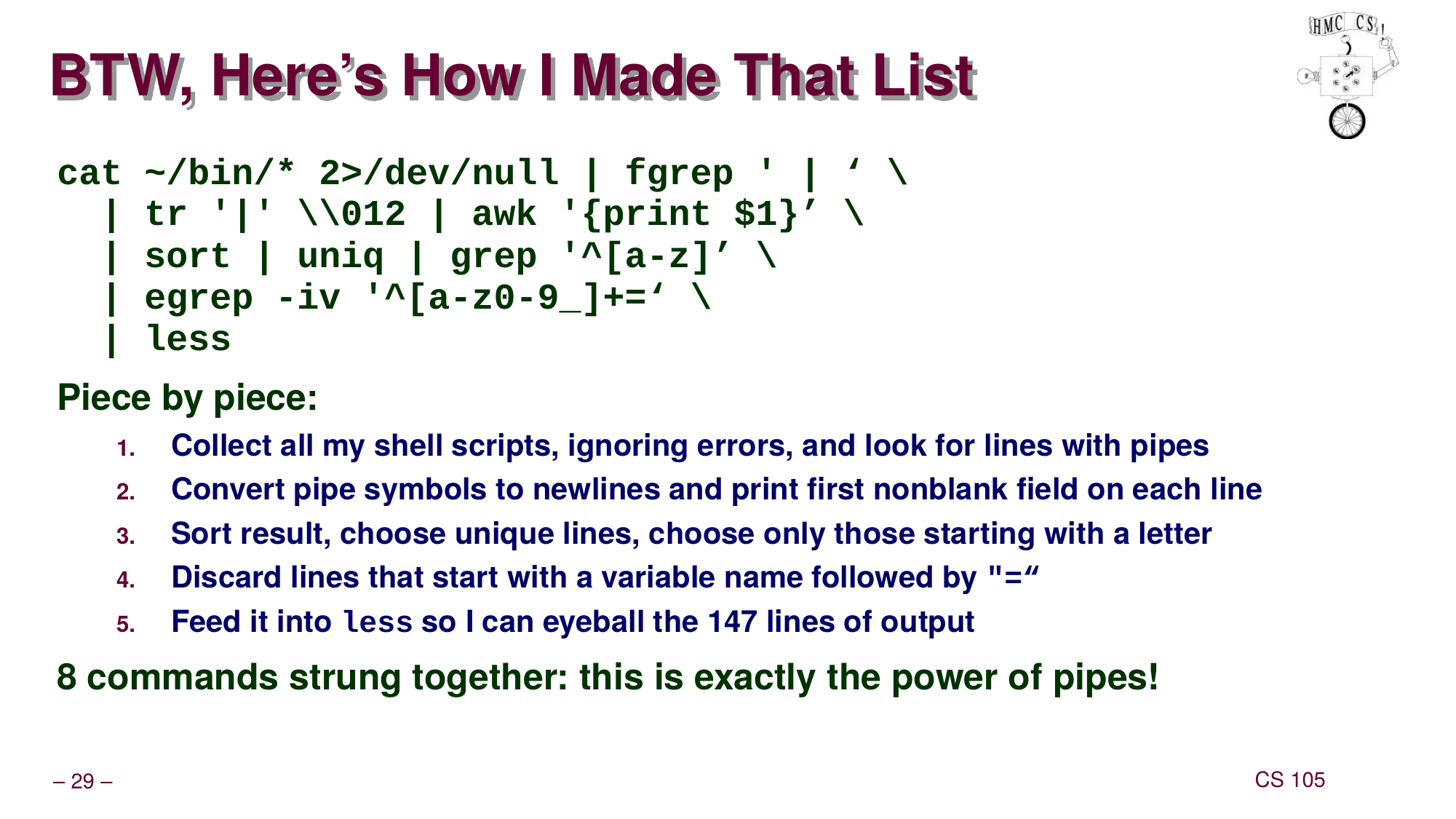

# BTW, Here’s How I Made That List
cat ~/bin/* 2>/dev/null | fgrep ' | ‘ \
  | tr '|' \\012 | awk '{print $1}’ \
  | sort | uniq | grep '^[a-z]’ \
  | egrep -iv '^[a-z0-9_]+=‘ \
  | less
Piece by piece:
Collect all my shell scripts, ignoring errors, and look for lines with pipes
Convert pipe symbols to newlines and print first nonblank field on each line
Sort result, choose unique lines, choose only those starting with a letter
Discard lines that start with a variable name followed by "=“
Feed it into less so I can eyeball the 147 lines of output
8 commands strung together: this is exactly the power of pipes!